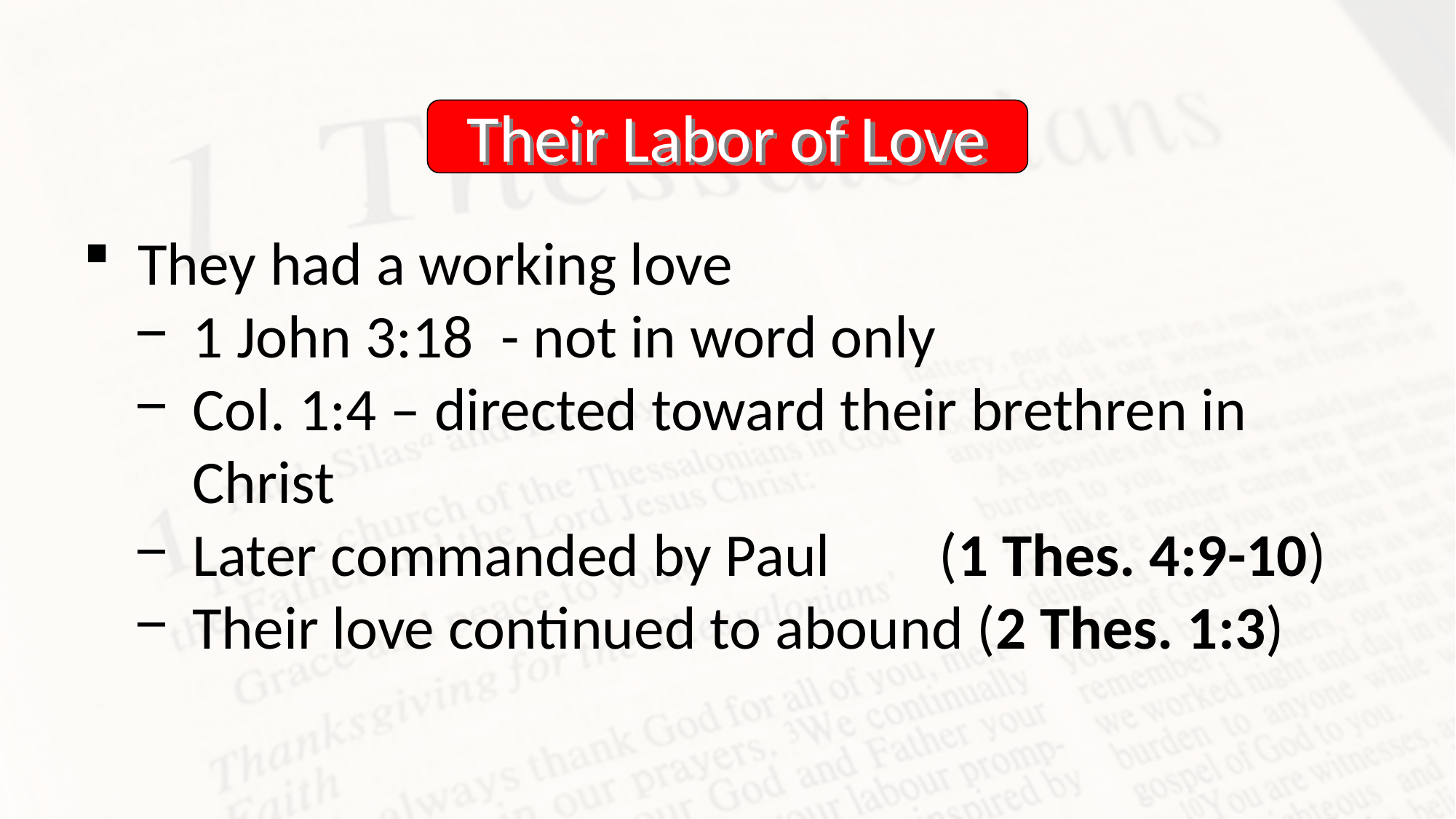

Their Labor of Love

They had a working love
1 John 3:18  - not in word only
Col. 1:4 – directed toward their brethren in Christ
Later commanded by Paul        (1 Thes. 4:9-10)
Their love continued to abound (2 Thes. 1:3)